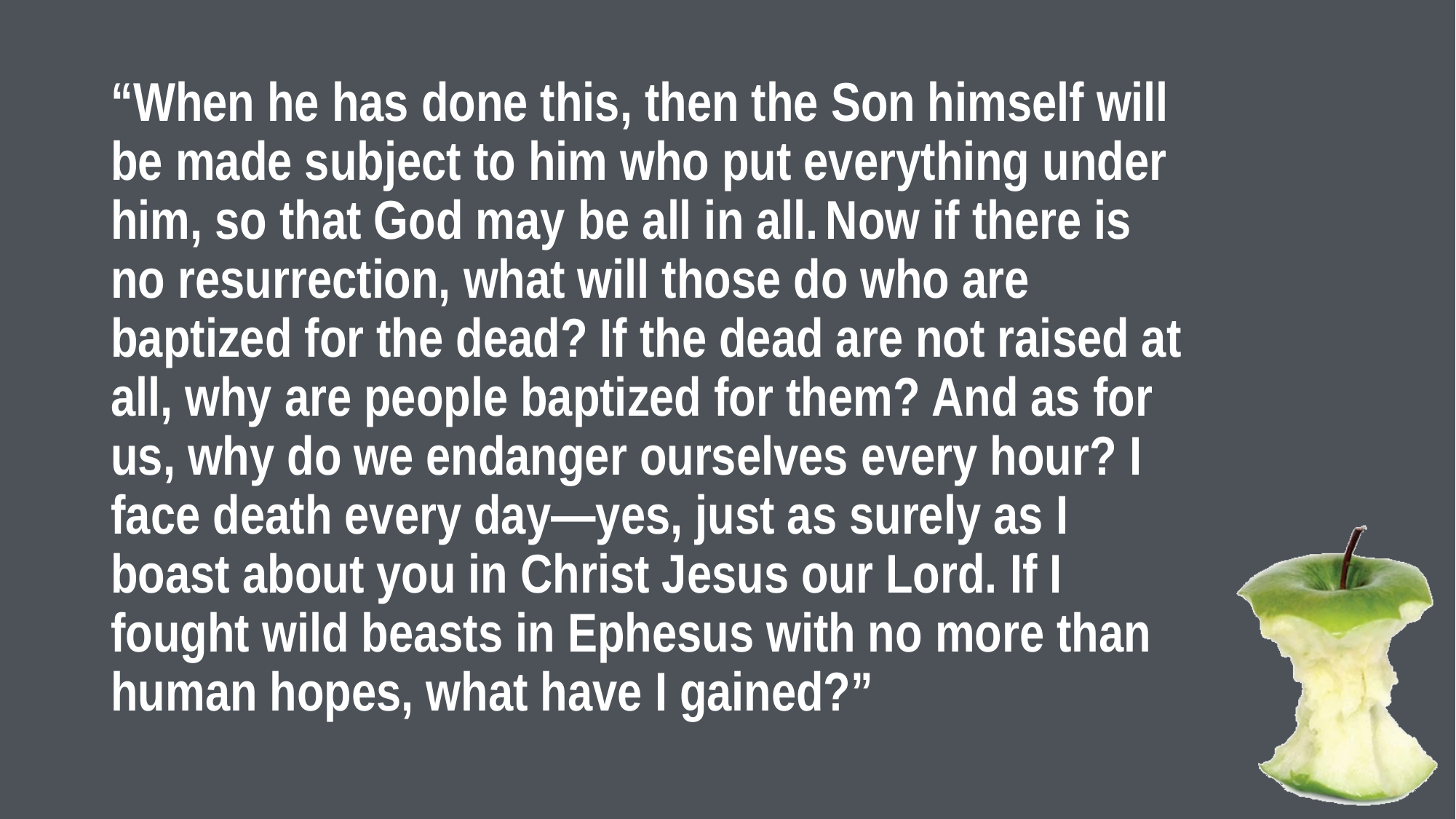

“When he has done this, then the Son himself will be made subject to him who put everything under him, so that God may be all in all. Now if there is no resurrection, what will those do who are baptized for the dead? If the dead are not raised at all, why are people baptized for them? And as for us, why do we endanger ourselves every hour? I face death every day—yes, just as surely as I boast about you in Christ Jesus our Lord. If I fought wild beasts in Ephesus with no more than human hopes, what have I gained?”